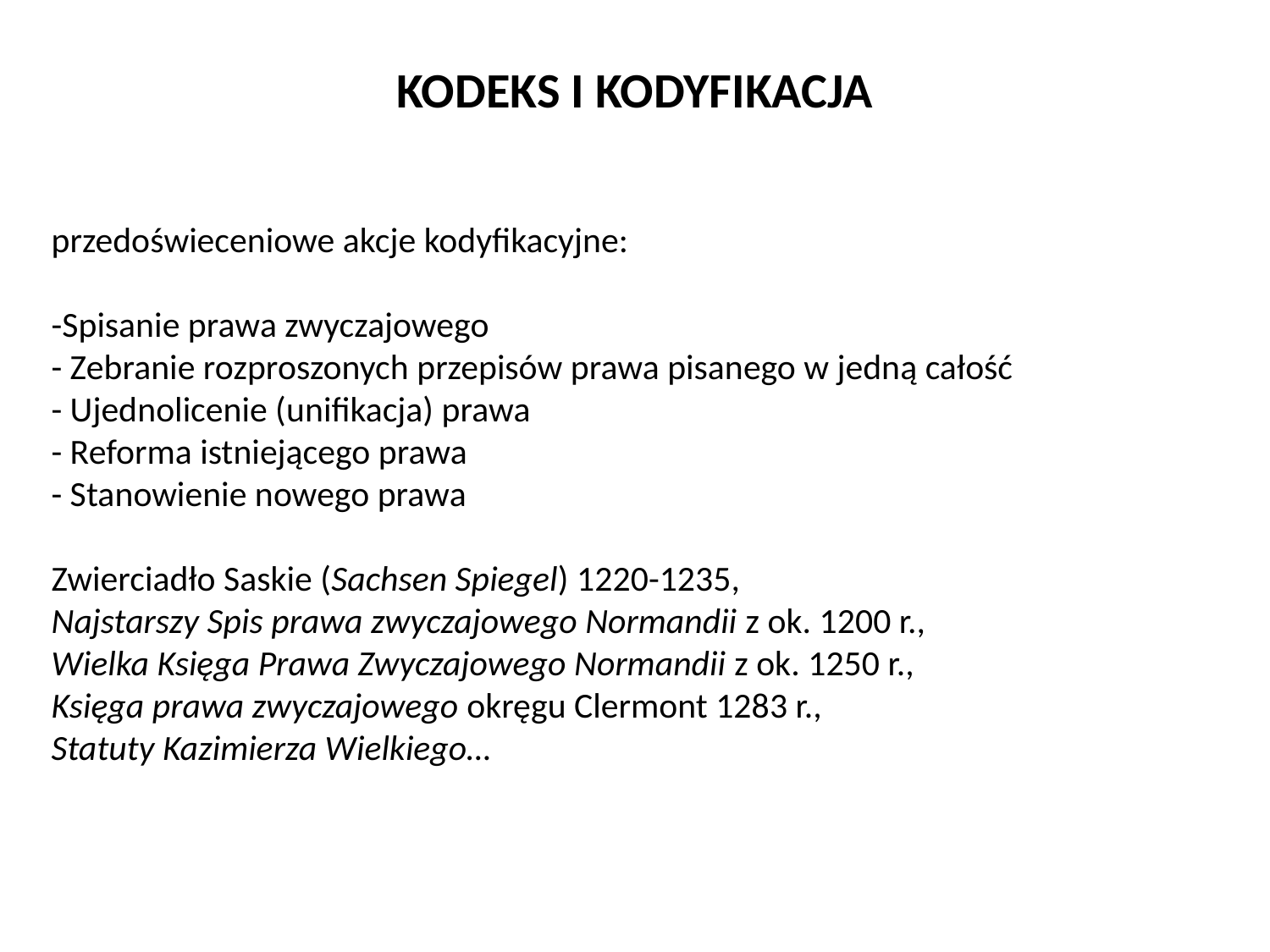

# KODEKS I KODYFIKACJA

przedoświeceniowe akcje kodyfikacyjne:

-Spisanie prawa zwyczajowego
- Zebranie rozproszonych przepisów prawa pisanego w jedną całość
- Ujednolicenie (unifikacja) prawa
- Reforma istniejącego prawa
- Stanowienie nowego prawa

Zwierciadło Saskie (Sachsen Spiegel) 1220-1235,
Najstarszy Spis prawa zwyczajowego Normandii z ok. 1200 r.,
Wielka Księga Prawa Zwyczajowego Normandii z ok. 1250 r.,
Księga prawa zwyczajowego okręgu Clermont 1283 r.,
Statuty Kazimierza Wielkiego…